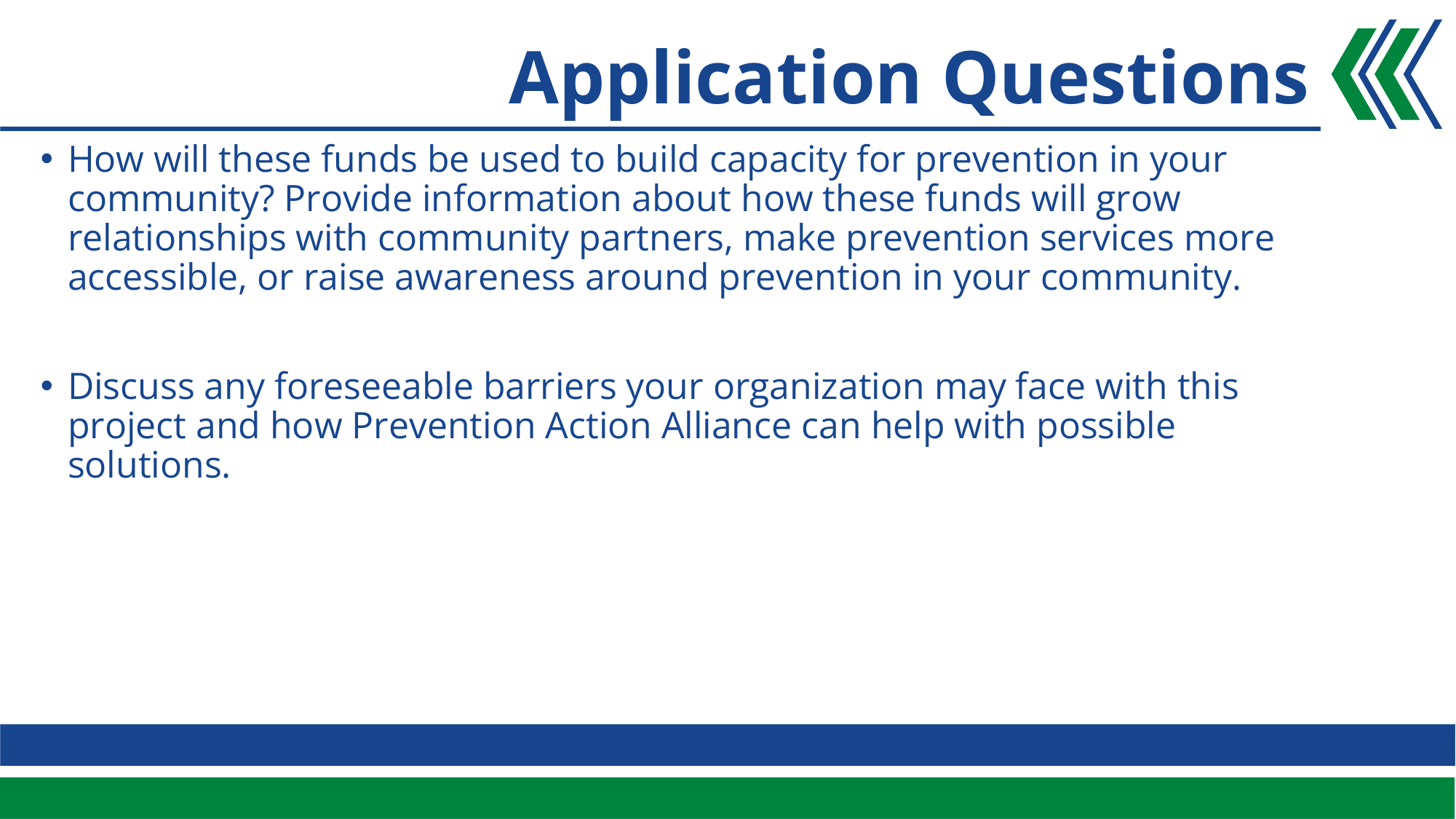

Application Questions

How will these funds be used to build capacity for prevention in your community? Provide information about how these funds will grow relationships with community partners, make prevention services more accessible, or raise awareness around prevention in your community.

Discuss any foreseeable barriers your organization may face with this project and how Prevention Action Alliance can help with possible solutions.